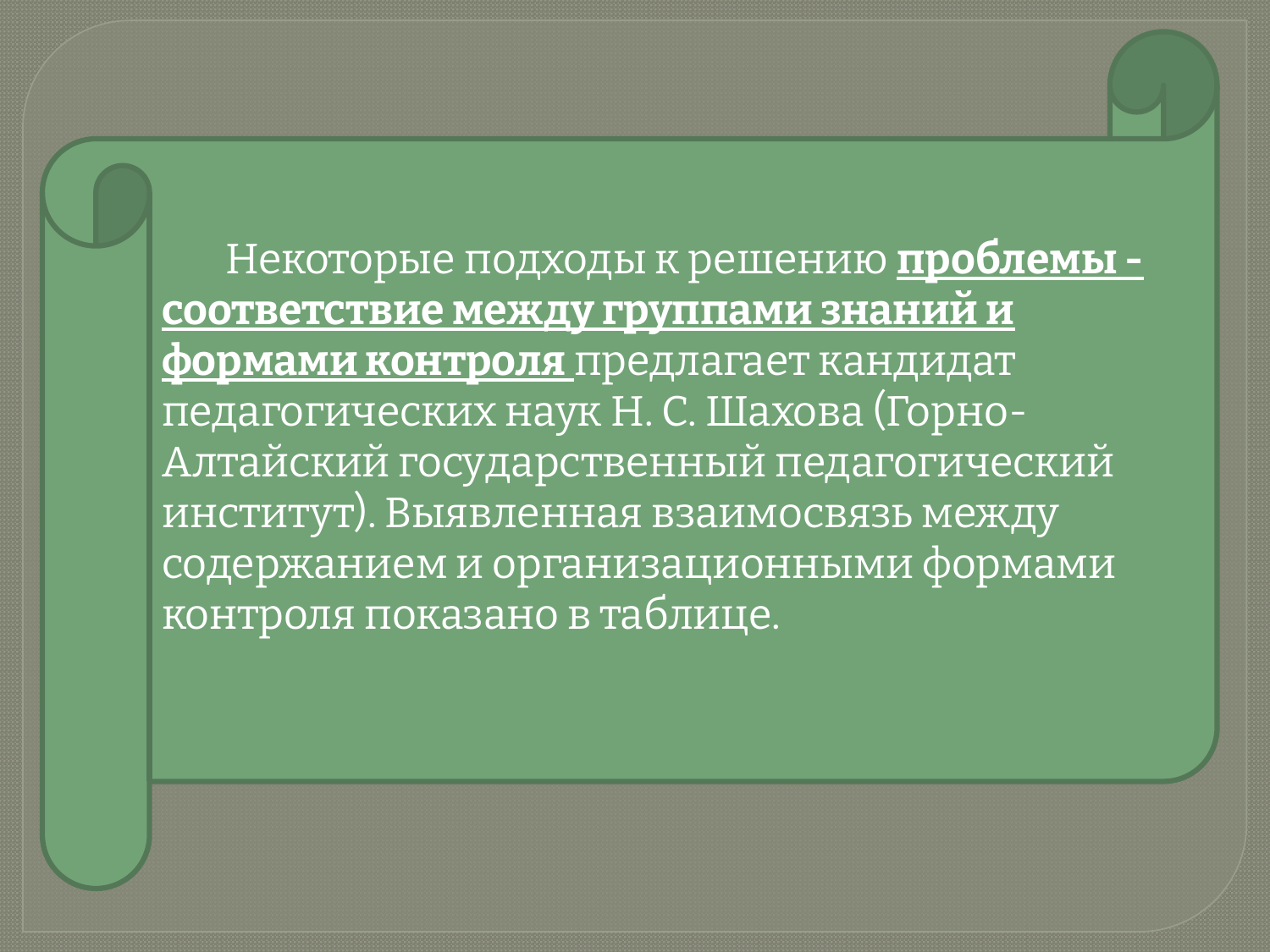

Некоторые подходы к решению проблемы - соответствие между группами знаний и формами контроля предлагает кандидат педагогических наук Н. С. Шахова (Горно-Алтайский государственный педагогический институт). Выявленная взаимосвязь между содержанием и организационными формами контроля показано в таблице.

#